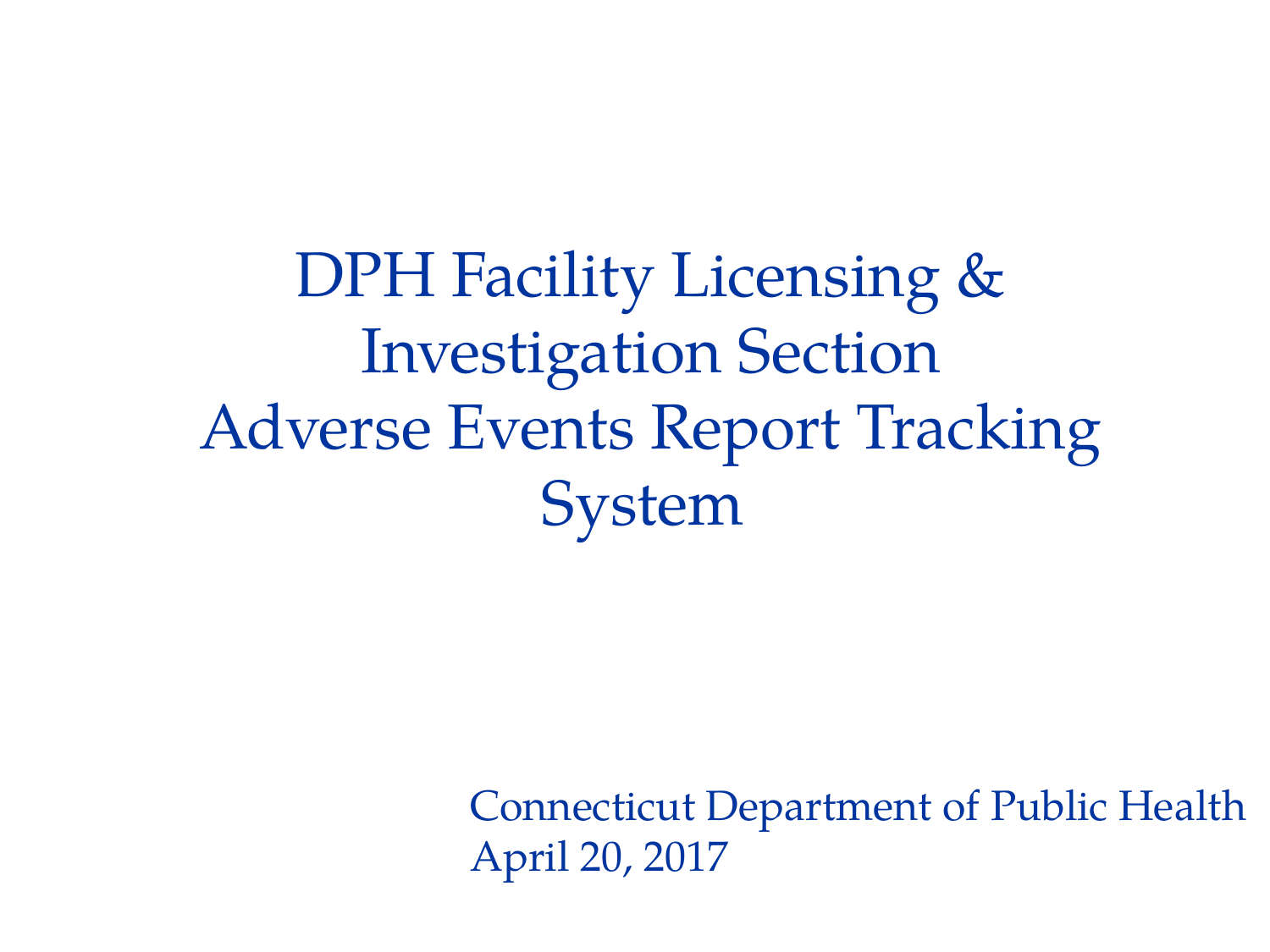

# DPH Facility Licensing & Investigation Section Adverse Events Report Tracking System
Connecticut Department of Public Health
April 20, 2017